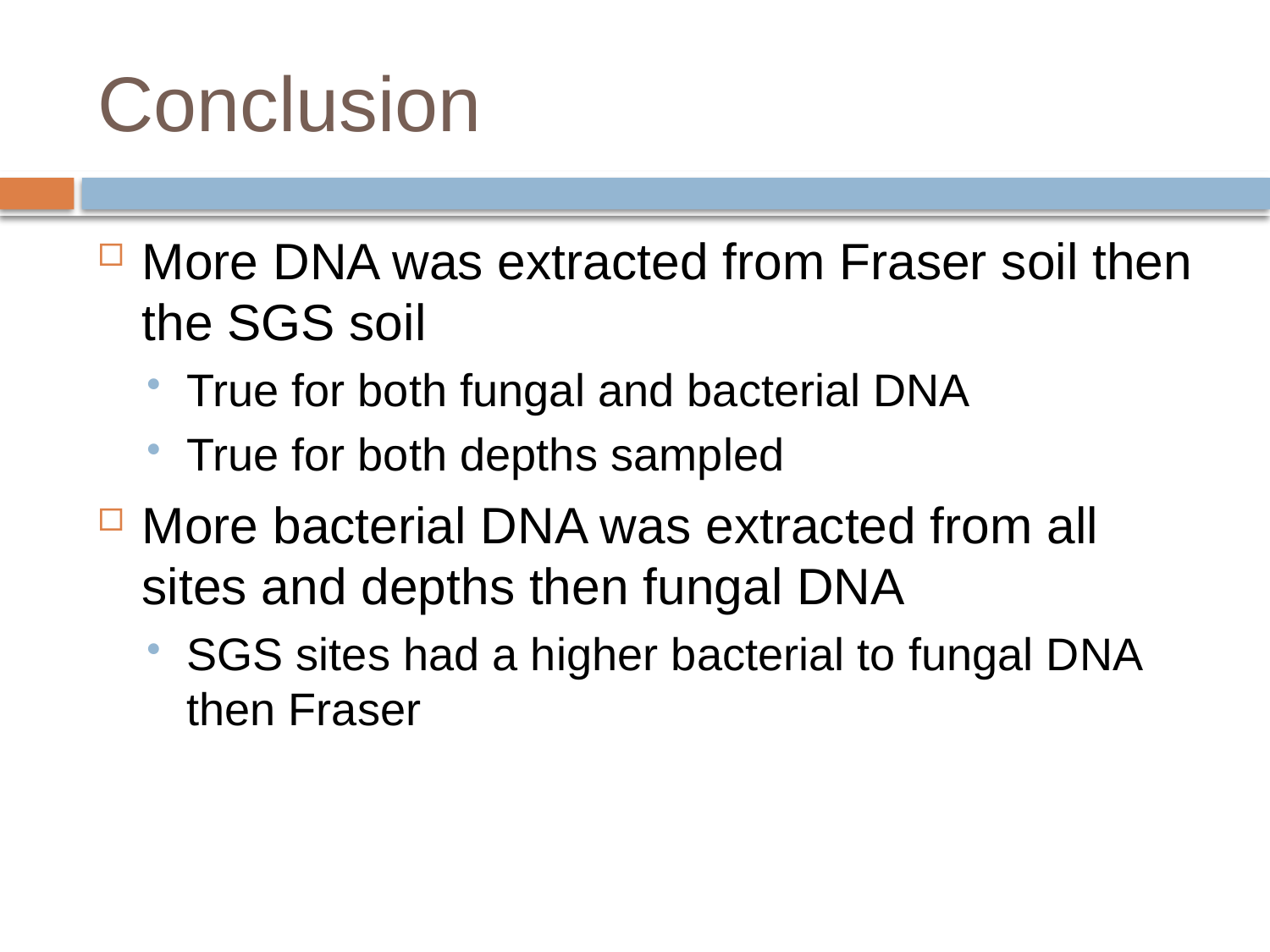

# Conclusion
More DNA was extracted from Fraser soil then the SGS soil
True for both fungal and bacterial DNA
True for both depths sampled
More bacterial DNA was extracted from all sites and depths then fungal DNA
SGS sites had a higher bacterial to fungal DNA then Fraser